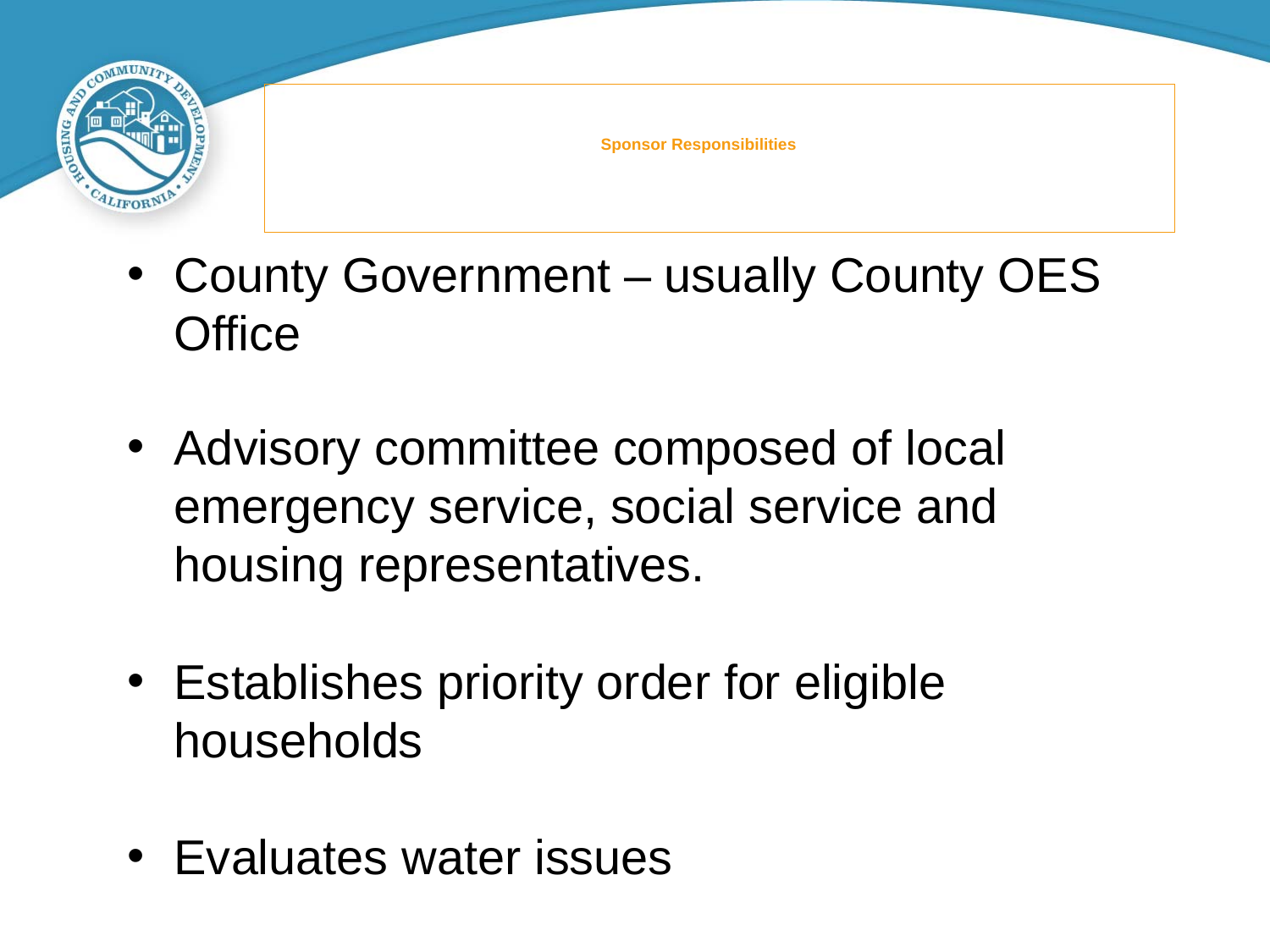

# Sponsor Responsibilities

County Government – usually County OES Office

Advisory committee composed of local emergency service, social service and housing representatives.

Establishes priority order for eligible households

Evaluates water issues